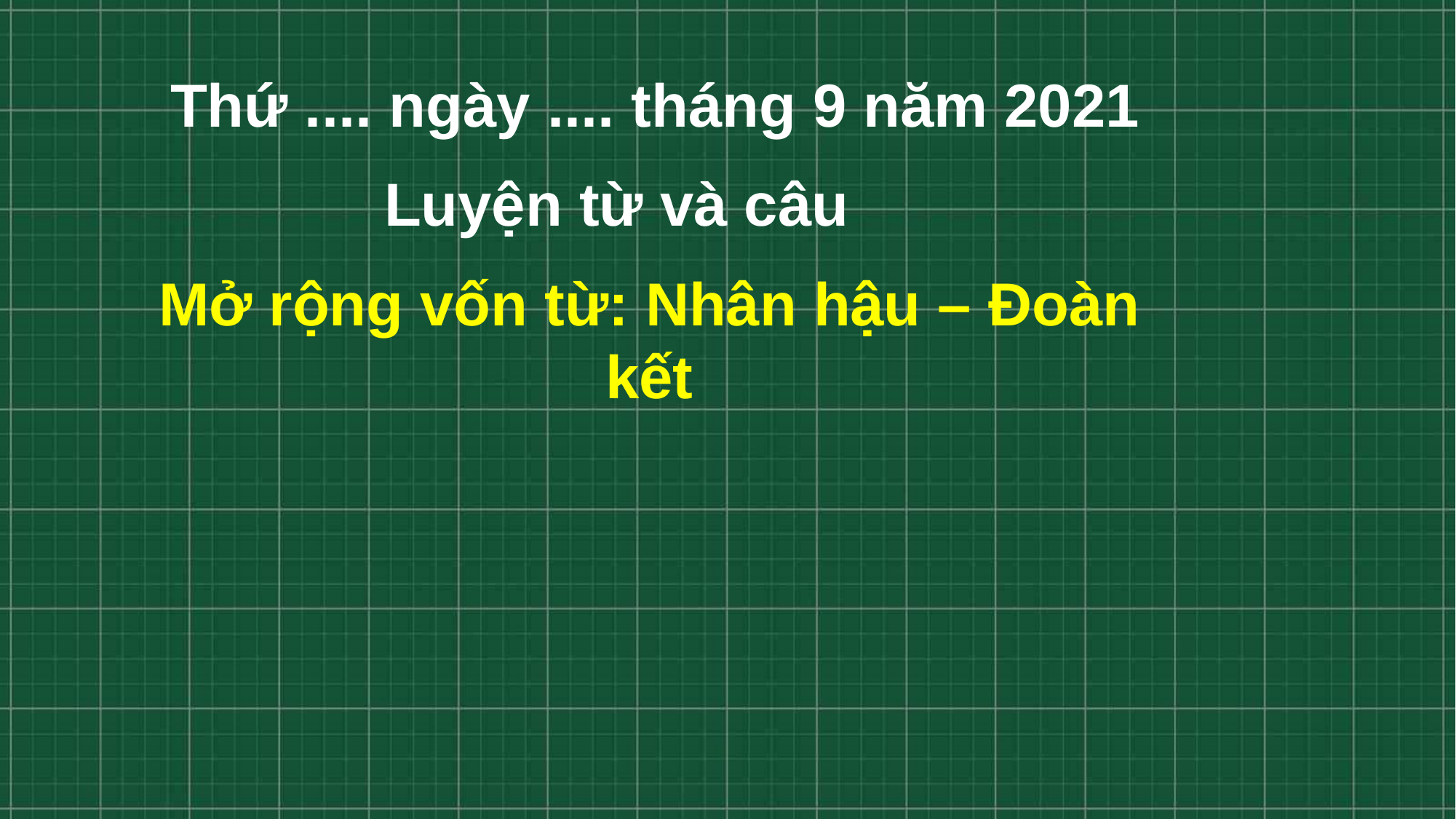

Thứ .... ngày .... tháng 9 năm 2021
Luyện từ và câu
Mở rộng vốn từ: Nhân hậu – Đoàn kết